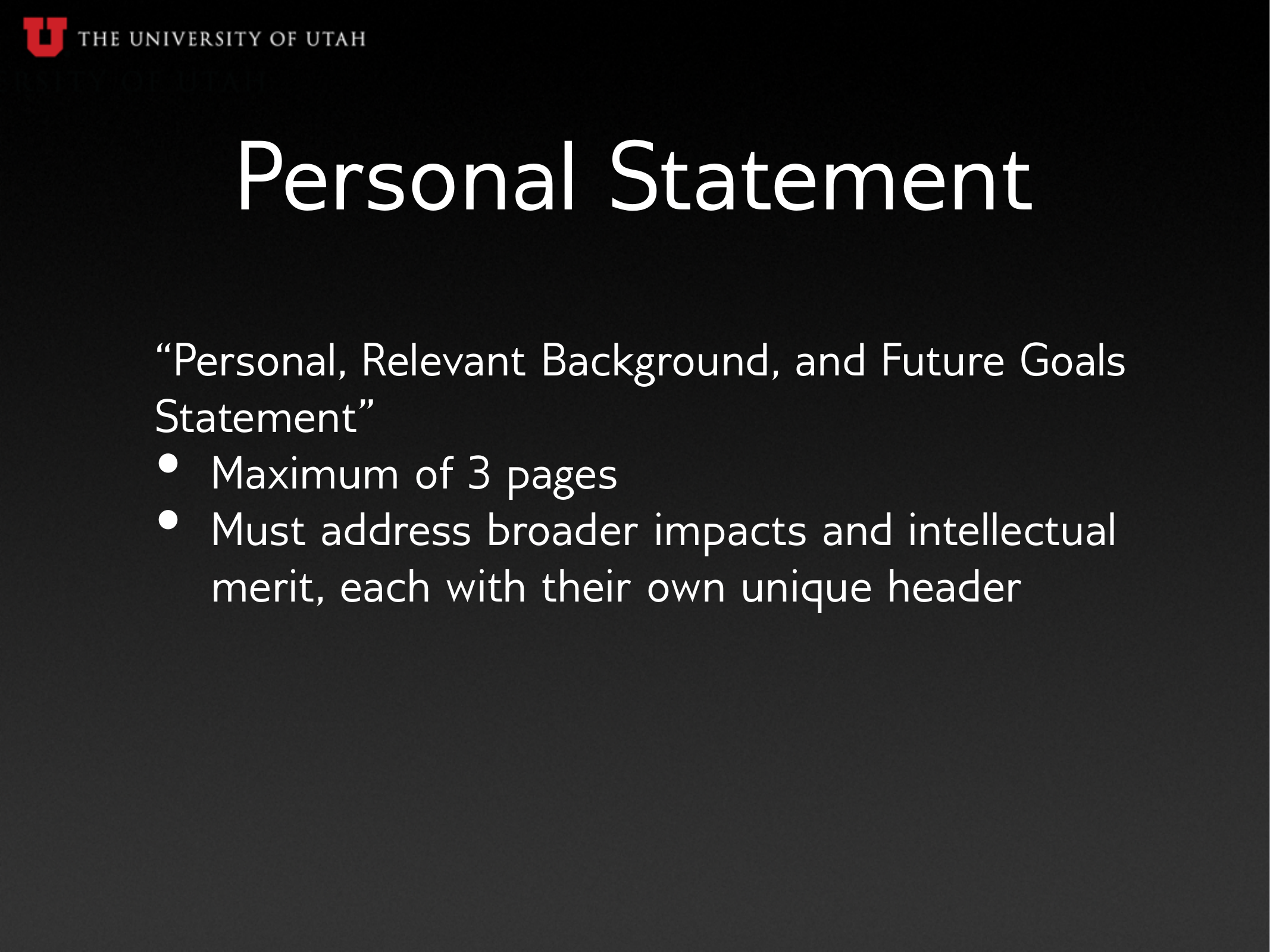

# Personal Statement
“Personal, Relevant Background, and Future Goals Statement”
Maximum of 3 pages
Must address broader impacts and intellectual merit, each with their own unique header